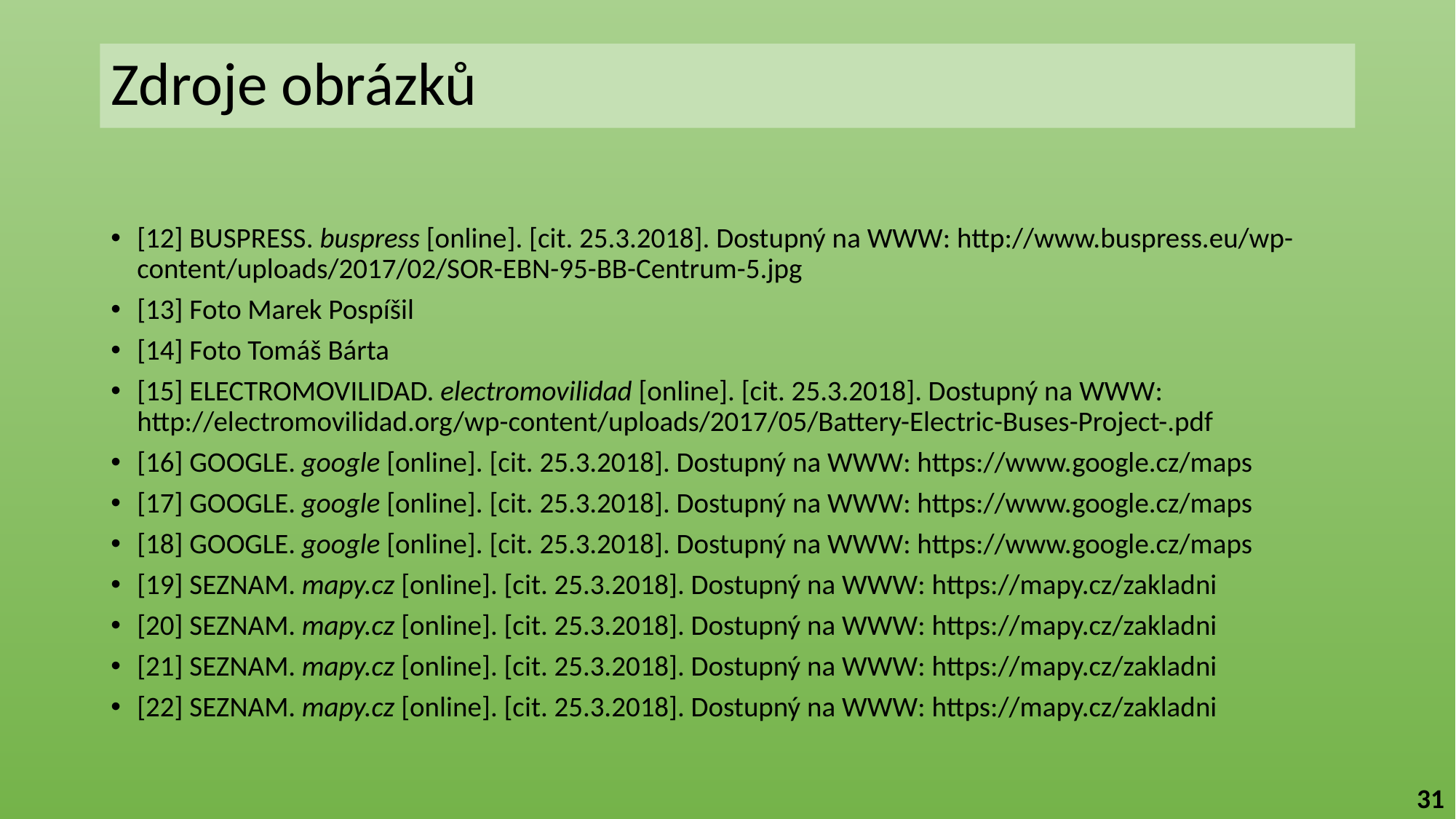

Zdroje obrázků
[12] BUSPRESS. buspress [online]. [cit. 25.3.2018]. Dostupný na WWW: http://www.buspress.eu/wp-content/uploads/2017/02/SOR-EBN-95-BB-Centrum-5.jpg
[13] Foto Marek Pospíšil
[14] Foto Tomáš Bárta
[15] ELECTROMOVILIDAD. electromovilidad [online]. [cit. 25.3.2018]. Dostupný na WWW: http://electromovilidad.org/wp-content/uploads/2017/05/Battery-Electric-Buses-Project-.pdf
[16] GOOGLE. google [online]. [cit. 25.3.2018]. Dostupný na WWW: https://www.google.cz/maps
[17] GOOGLE. google [online]. [cit. 25.3.2018]. Dostupný na WWW: https://www.google.cz/maps
[18] GOOGLE. google [online]. [cit. 25.3.2018]. Dostupný na WWW: https://www.google.cz/maps
[19] SEZNAM. mapy.cz [online]. [cit. 25.3.2018]. Dostupný na WWW: https://mapy.cz/zakladni
[20] SEZNAM. mapy.cz [online]. [cit. 25.3.2018]. Dostupný na WWW: https://mapy.cz/zakladni
[21] SEZNAM. mapy.cz [online]. [cit. 25.3.2018]. Dostupný na WWW: https://mapy.cz/zakladni
[22] SEZNAM. mapy.cz [online]. [cit. 25.3.2018]. Dostupný na WWW: https://mapy.cz/zakladni

31